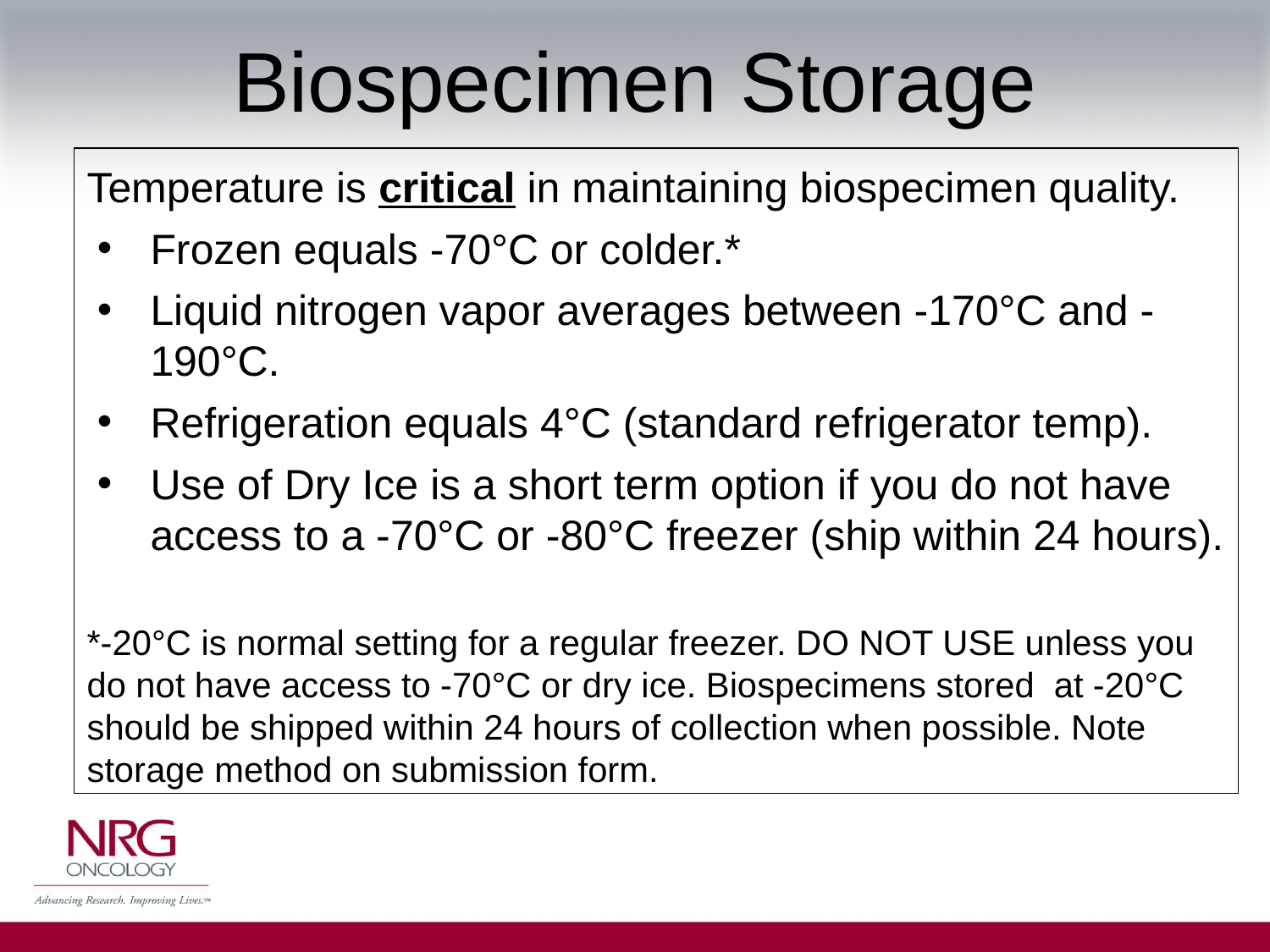

# Biospecimen Storage
Temperature is critical in maintaining biospecimen quality.
Frozen equals -70°C or colder.*
Liquid nitrogen vapor averages between -170°C and -190°C.
Refrigeration equals 4°C (standard refrigerator temp).
Use of Dry Ice is a short term option if you do not have access to a -70°C or -80°C freezer (ship within 24 hours).
*-20°C is normal setting for a regular freezer. DO NOT USE unless you do not have access to -70°C or dry ice. Biospecimens stored  at -20°C should be shipped within 24 hours of collection when possible. Note storage method on submission form.